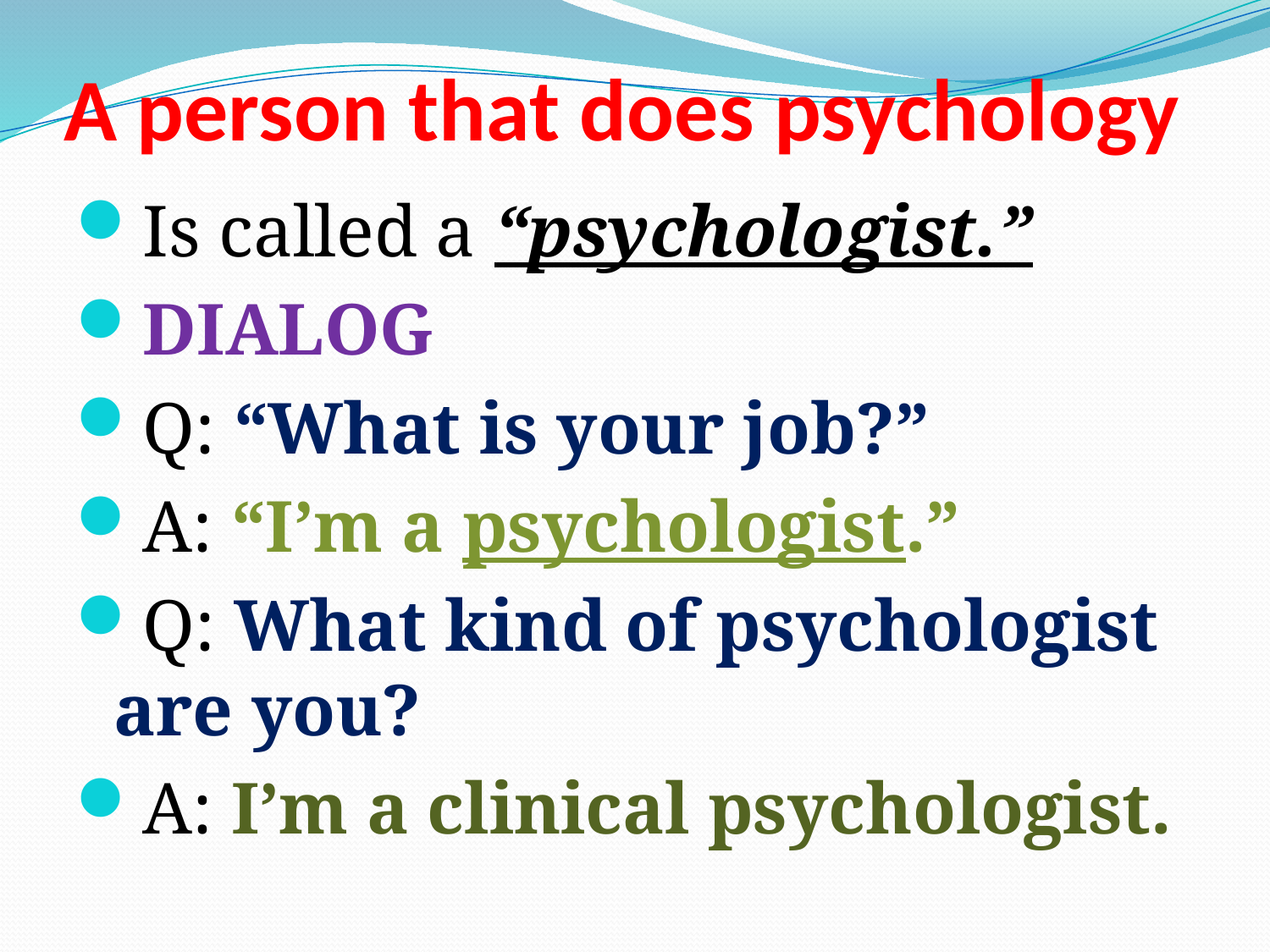

# A person that does psychology
Is called a “psychologist.”
DIALOG
Q: “What is your job?”
A: “I’m a psychologist.”
Q: What kind of psychologist are you?
A: I’m a clinical psychologist.